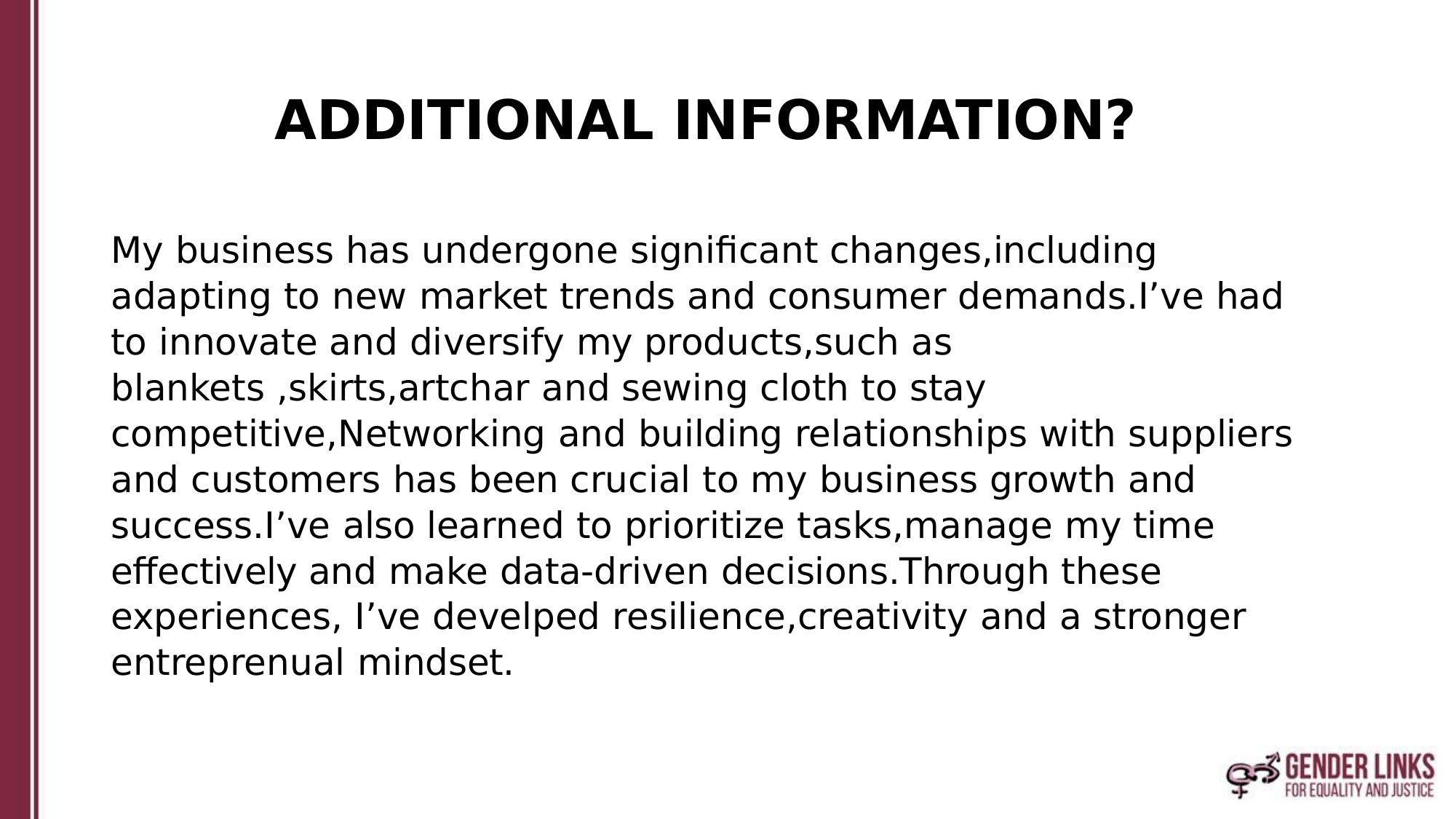

# ADDITIONAL INFORMATION?
My business has undergone significant changes,including adapting to new market trends and consumer demands.I’ve had to innovate and diversify my products,such as blankets ,skirts,artchar and sewing cloth to stay competitive,Networking and building relationships with suppliers and customers has been crucial to my business growth and success.I’ve also learned to prioritize tasks,manage my time effectively and make data-driven decisions.Through these experiences, I’ve develped resilience,creativity and a stronger entreprenual mindset.